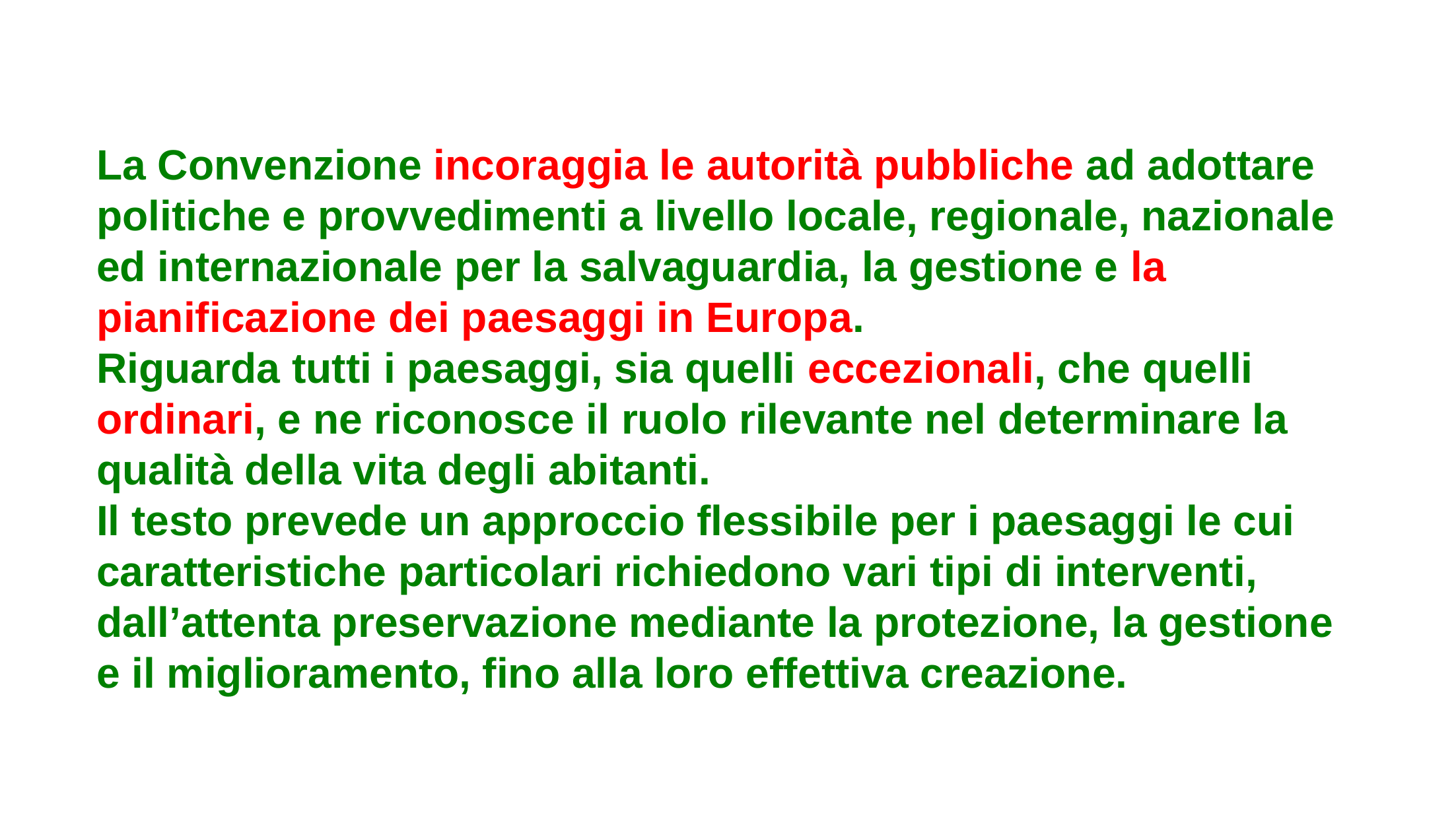

La Convenzione incoraggia le autorità pubbliche ad adottare politiche e provvedimenti a livello locale, regionale, nazionale ed internazionale per la salvaguardia, la gestione e la pianificazione dei paesaggi in Europa.
Riguarda tutti i paesaggi, sia quelli eccezionali, che quelli ordinari, e ne riconosce il ruolo rilevante nel determinare la qualità della vita degli abitanti.
Il testo prevede un approccio flessibile per i paesaggi le cui caratteristiche particolari richiedono vari tipi di interventi, dall’attenta preservazione mediante la protezione, la gestione e il miglioramento, fino alla loro effettiva creazione.